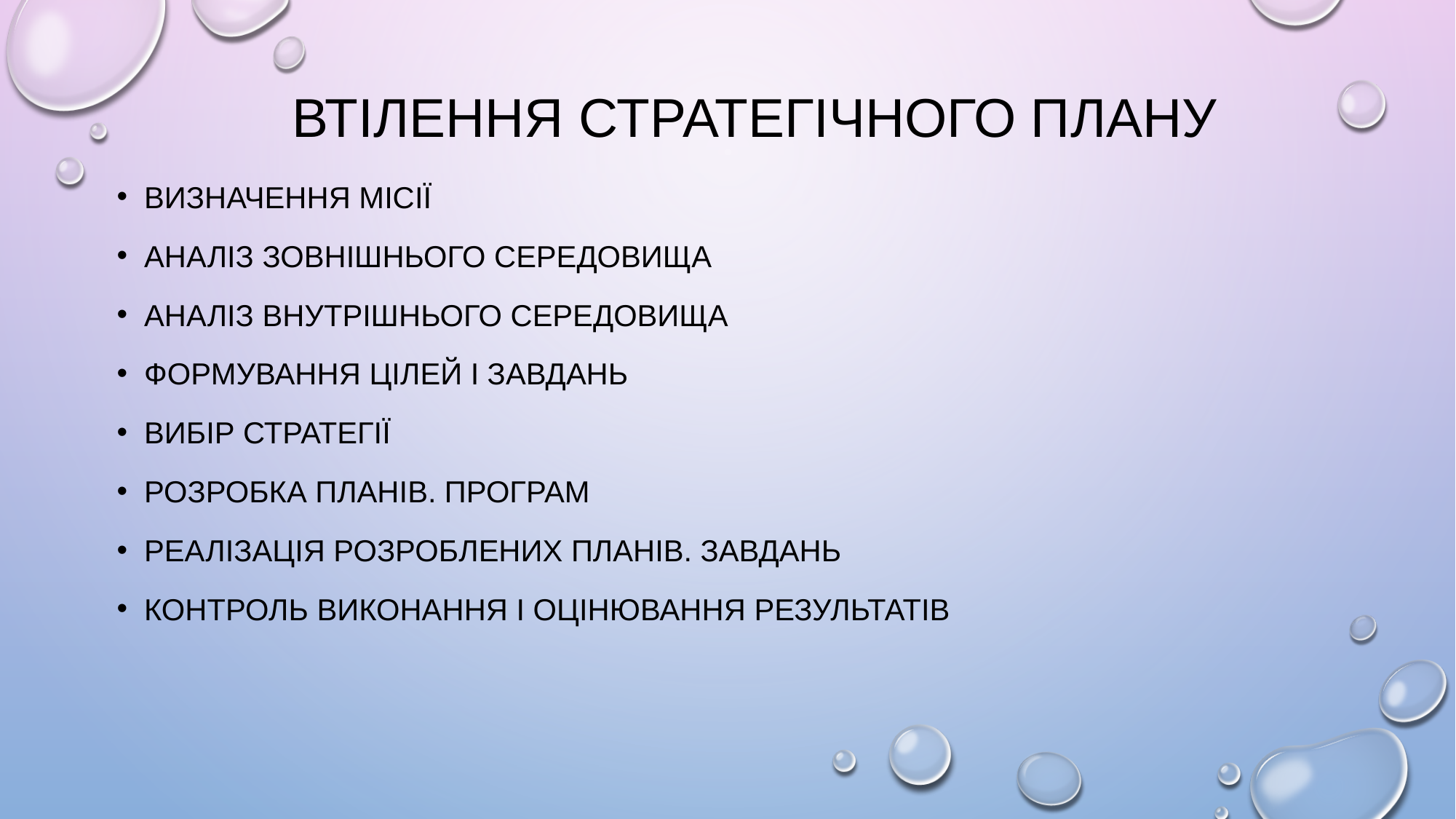

# ВТІЛЕННЯ СТРАТЕГІЧНОГО ПЛАНУ
ВИЗНАЧЕННЯ МІСІЇ
АНАЛІЗ ЗОВНІШНЬОГО СЕРЕДОВИЩА
АНАЛІЗ ВНУТРІШНЬОГО СЕРЕДОВИЩА
ФОРМУВАННЯ ЦІЛЕЙ І ЗАВДАНЬ
ВИБІР СТРАТЕГІЇ
РОЗРОБКА ПЛАНІВ. ПРОГРАМ
РЕАЛІЗАЦІЯ РОЗРОБЛЕНИХ ПЛАНІВ. ЗАВДАНЬ
КОНТРОЛЬ ВИКОНАННЯ І ОЦІНЮВАННЯ РЕЗУЛЬТАТІВ